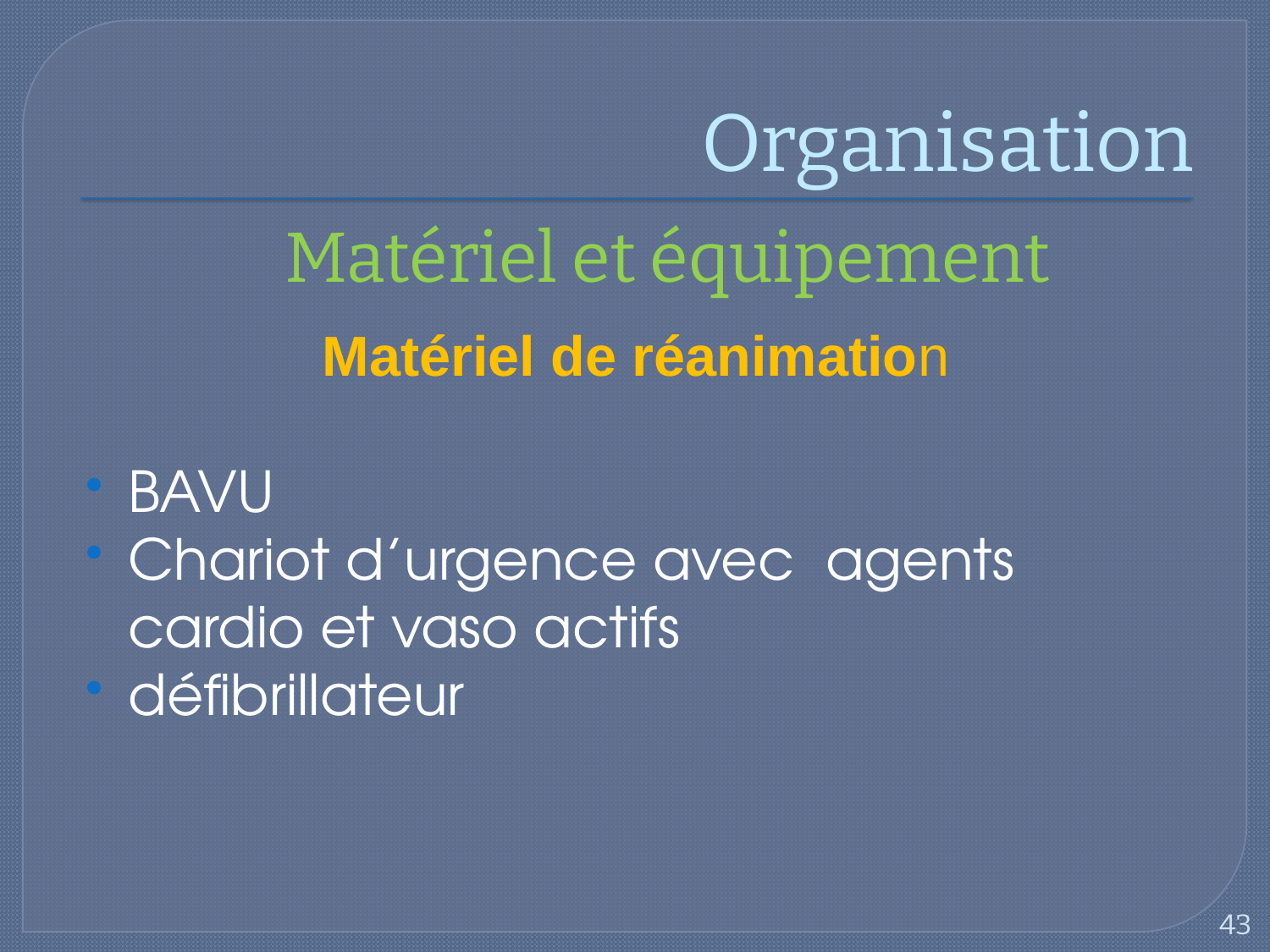

Organisation
Matériel et équipement
               Matériel de réanimation

BAVU
Chariot d’urgence avec  agents cardio et vaso actifs
défibrillateur

43